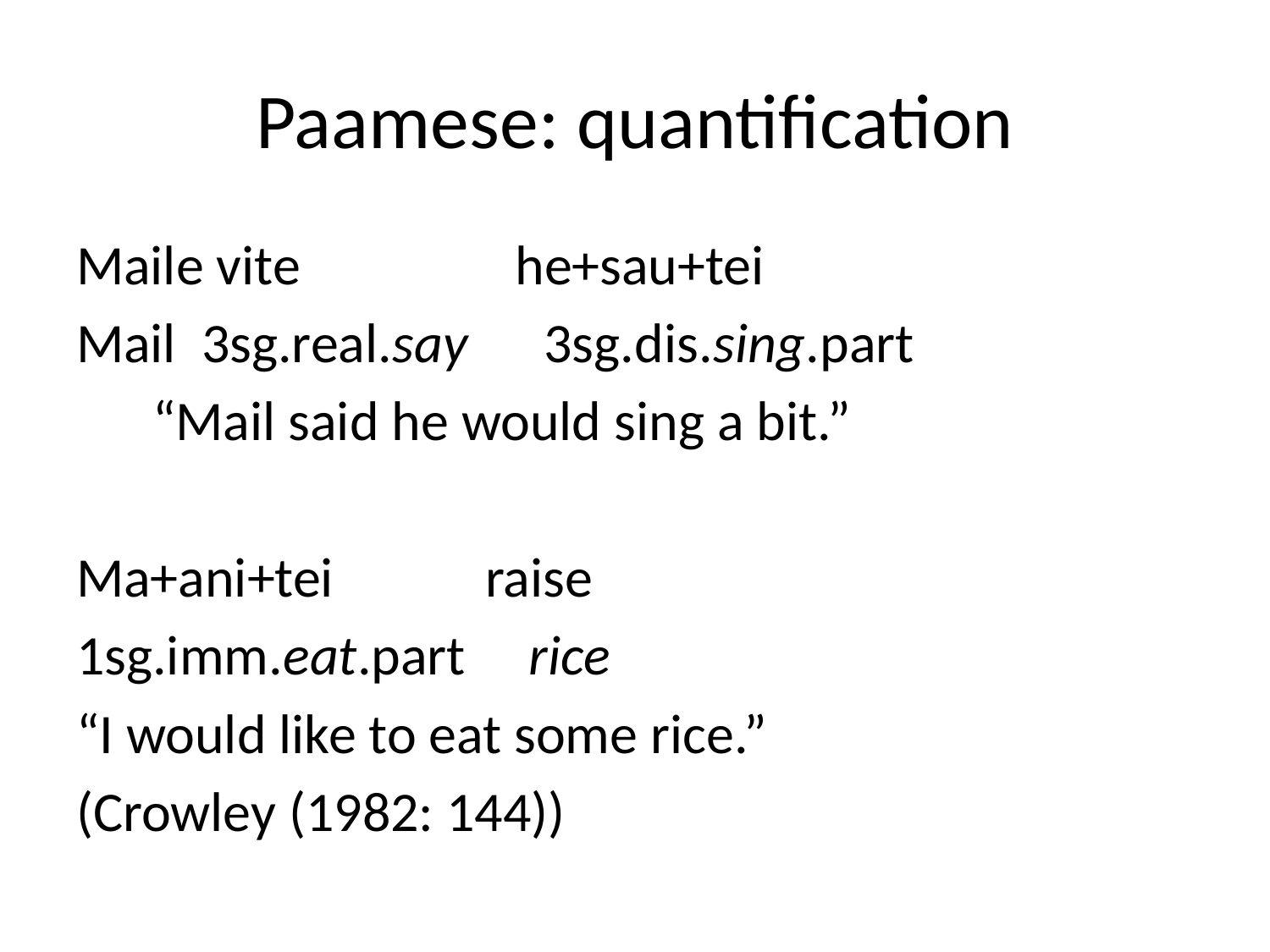

# Paamese: quantification
Maile vite                 he+sau+tei
Mail  3sg.real.say      3sg.dis.sing.part
      “Mail said he would sing a bit.”

Ma+ani+tei            raise
1sg.imm.eat.part     rice
“I would like to eat some rice.”
(Crowley (1982: 144))